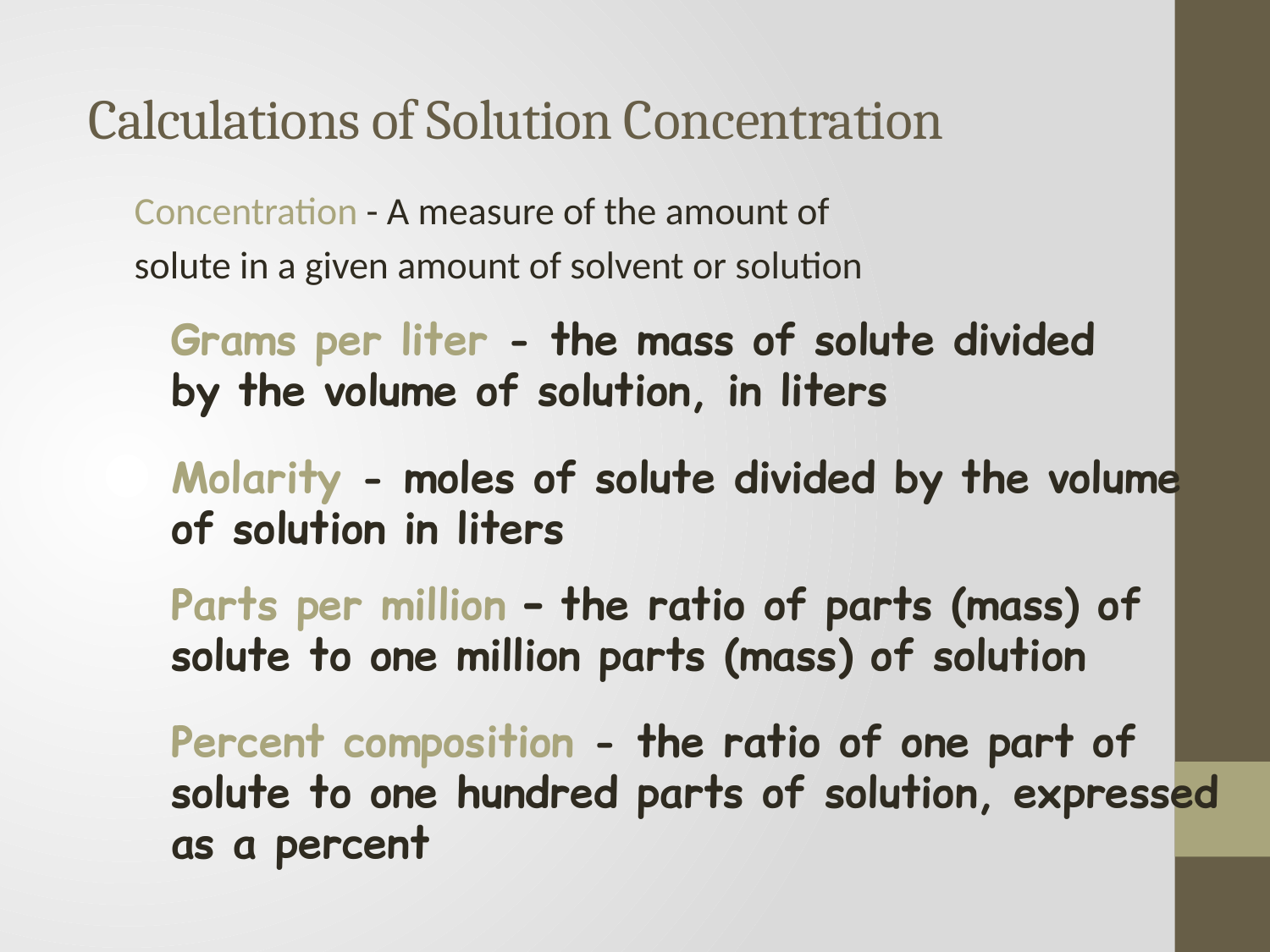

# Calculations of Solution Concentration
Concentration - A measure of the amount of
solute in a given amount of solvent or solution
Grams per liter - the mass of solute divided by the volume of solution, in liters
Molarity - moles of solute divided by the volume of solution in liters
Parts per million – the ratio of parts (mass) of solute to one million parts (mass) of solution
Percent composition - the ratio of one part of solute to one hundred parts of solution, expressed as a percent